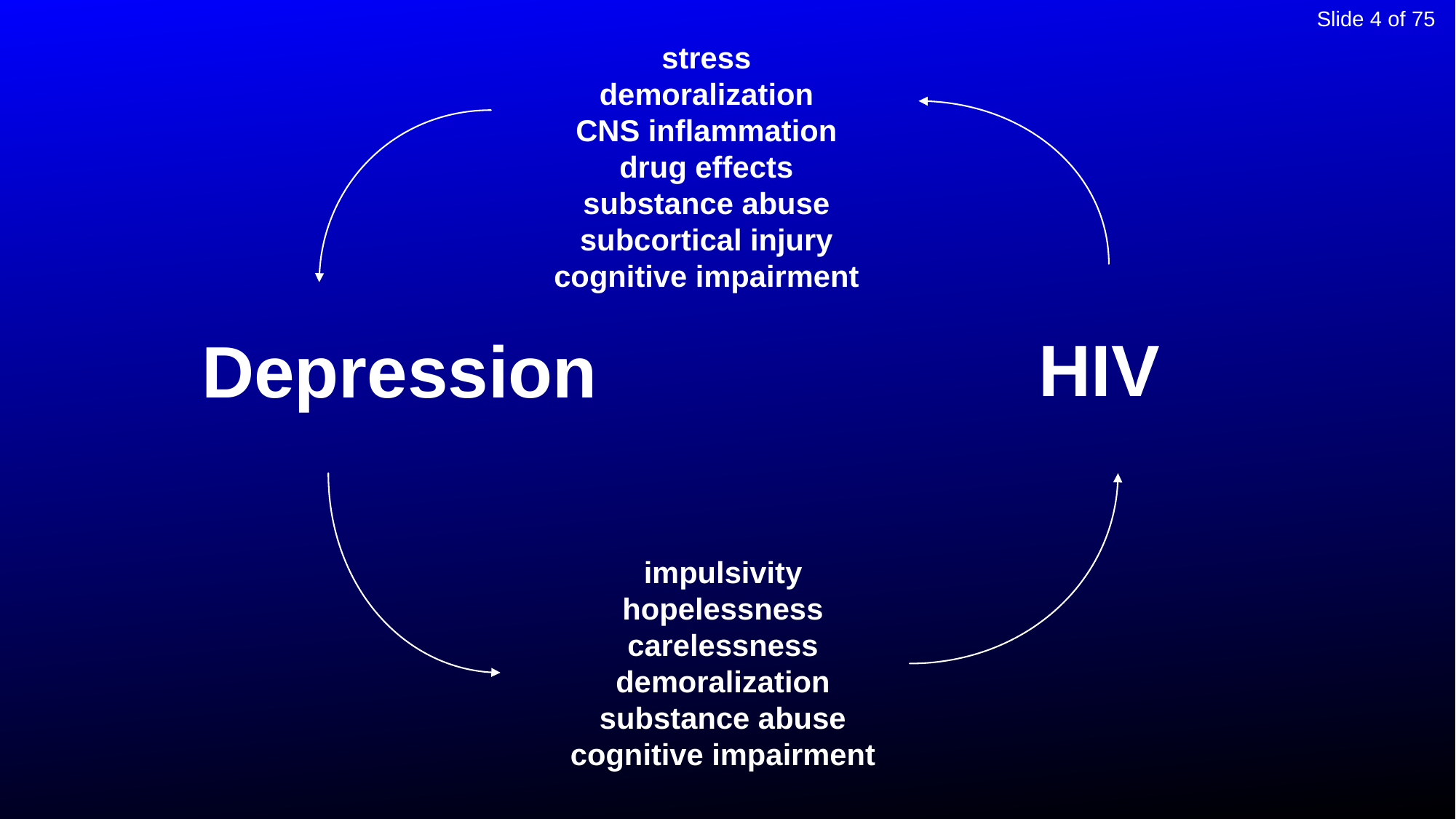

stress
demoralization
CNS inflammation
drug effects
substance abuse
subcortical injury
cognitive impairment

HIV
Depression

impulsivity
hopelessness
carelessness
demoralization
substance abuse
cognitive impairment